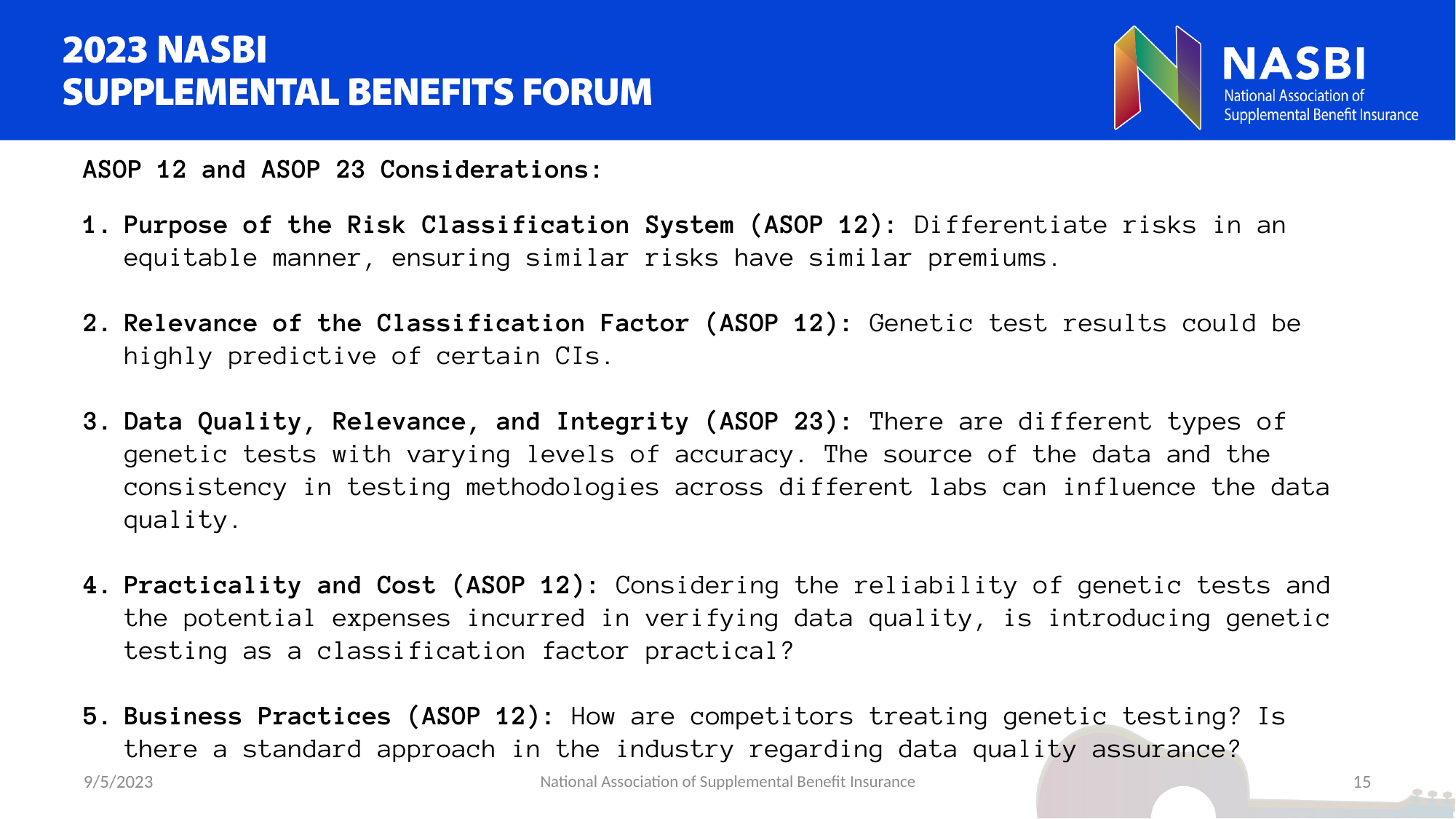

ASOP 12 and ASOP 23 Considerations:
Purpose of the Risk Classification System (ASOP 12): Differentiate risks in an equitable manner, ensuring similar risks have similar premiums.

Relevance of the Classification Factor (ASOP 12): Genetic test results could be highly predictive of certain CIs.

Data Quality, Relevance, and Integrity (ASOP 23): There are different types of genetic tests with varying levels of accuracy. The source of the data and the consistency in testing methodologies across different labs can influence the data quality.

Practicality and Cost (ASOP 12): Considering the reliability of genetic tests and the potential expenses incurred in verifying data quality, is introducing genetic testing as a classification factor practical?

Business Practices (ASOP 12): How are competitors treating genetic testing? Is there a standard approach in the industry regarding data quality assurance?

9/5/2023
National Association of Supplemental Benefit Insurance
15